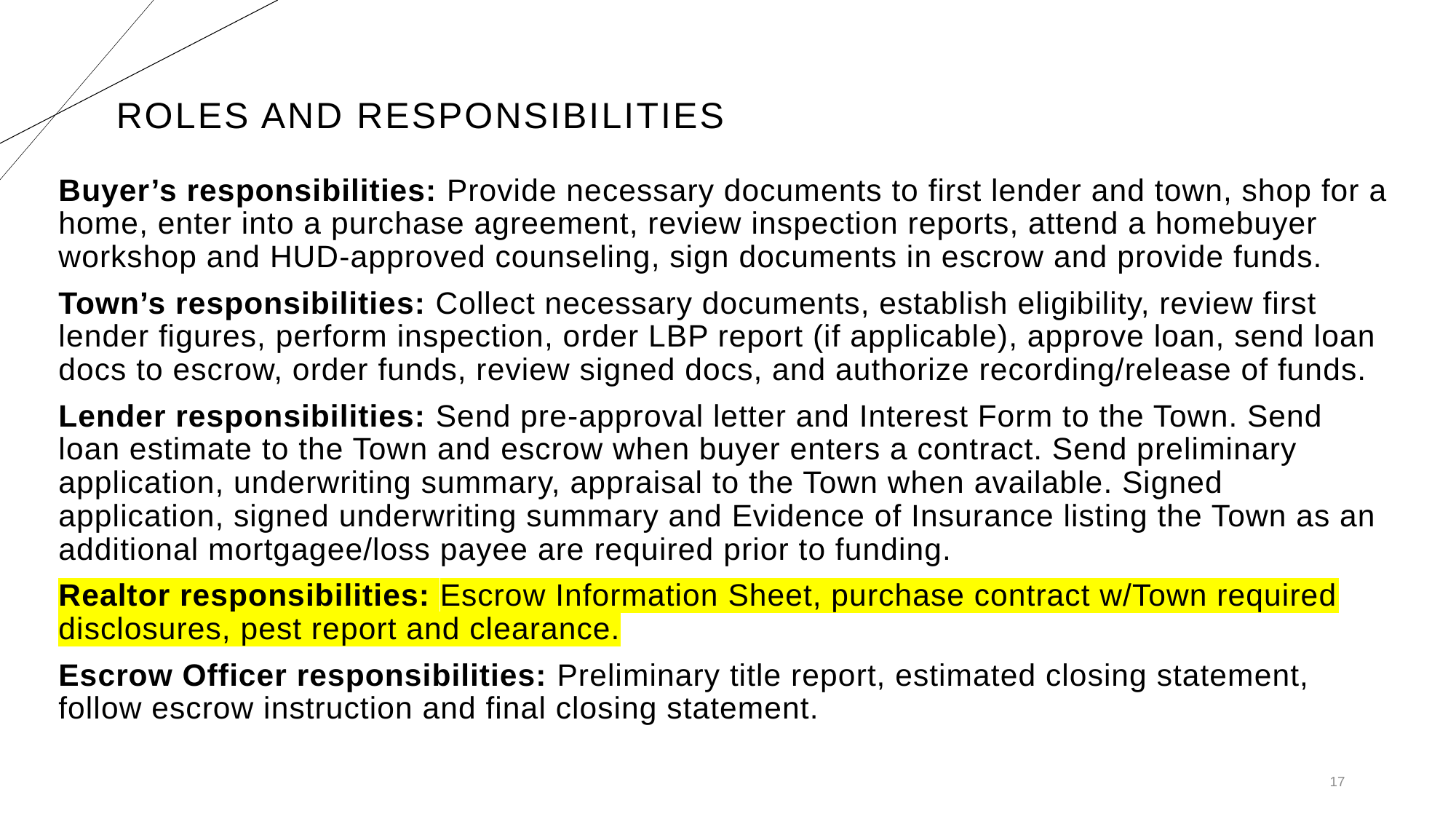

# Roles and responsibilities
Buyer’s responsibilities: Provide necessary documents to first lender and town, shop for a home, enter into a purchase agreement, review inspection reports, attend a homebuyer workshop and HUD-approved counseling, sign documents in escrow and provide funds.
Town’s responsibilities: Collect necessary documents, establish eligibility, review first lender figures, perform inspection, order LBP report (if applicable), approve loan, send loan docs to escrow, order funds, review signed docs, and authorize recording/release of funds.
Lender responsibilities: Send pre-approval letter and Interest Form to the Town. Send loan estimate to the Town and escrow when buyer enters a contract. Send preliminary application, underwriting summary, appraisal to the Town when available. Signed application, signed underwriting summary and Evidence of Insurance listing the Town as an additional mortgagee/loss payee are required prior to funding.
Realtor responsibilities: Escrow Information Sheet, purchase contract w/Town required disclosures, pest report and clearance.
Escrow Officer responsibilities: Preliminary title report, estimated closing statement, follow escrow instruction and final closing statement.

17